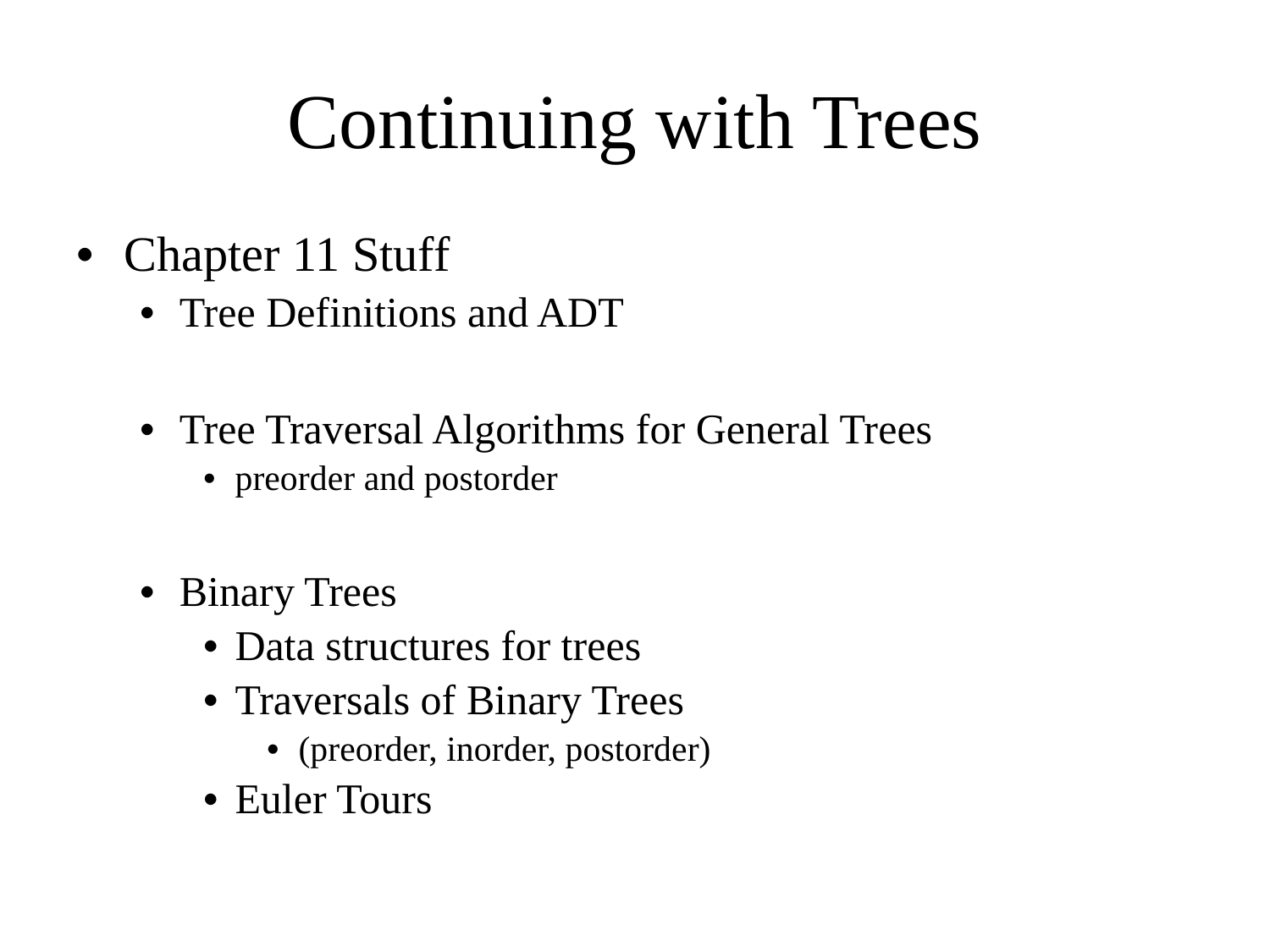

# Continuing with Trees
Chapter 11 Stuff
Tree Definitions and ADT

Tree Traversal Algorithms for General Trees
preorder and postorder

Binary Trees
Data structures for trees
Traversals of Binary Trees
(preorder, inorder, postorder)
Euler Tours